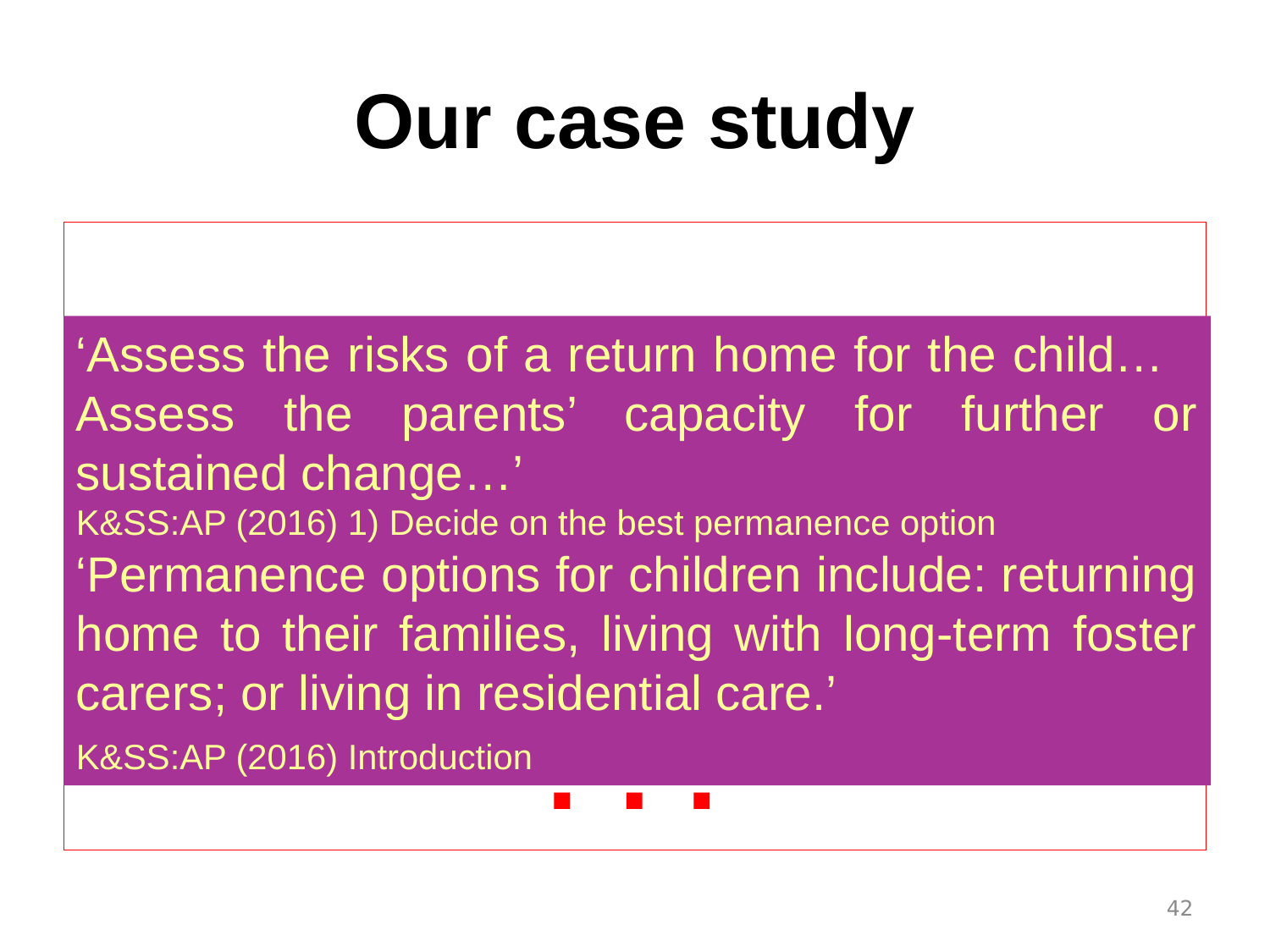

# Our case study

Part Three:
The first placement crisis…

?!?
‘Assess the risks of a return home for the child…   Assess the parents’ capacity for further or sustained change…’
K&SS:AP (2016) 1) Decide on the best permanence option
‘Permanence options for children include: returning home to their families, living with long-term foster carers; or living in residential care.’
K&SS:AP (2016) Introduction
42